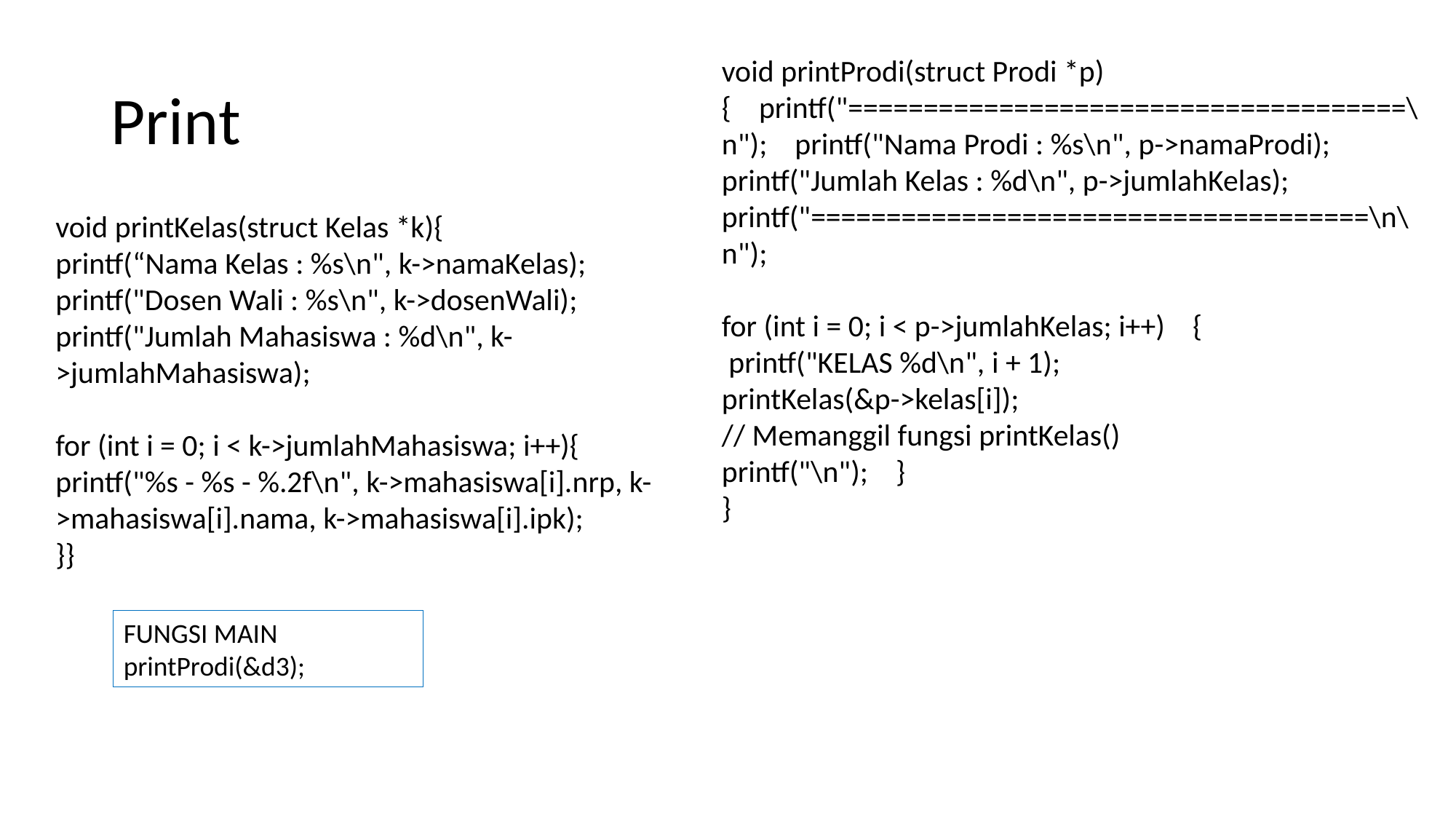

# Print
void printProdi(struct Prodi *p){    printf("=====================================\n");    printf("Nama Prodi : %s\n", p->namaProdi);    printf("Jumlah Kelas : %d\n", p->jumlahKelas);    printf("=====================================\n\n");

for (int i = 0; i < p->jumlahKelas; i++)    {
 printf("KELAS %d\n", i + 1);
printKelas(&p->kelas[i]);
// Memanggil fungsi printKelas()
printf("\n");    }
}
void printKelas(struct Kelas *k){
printf(“Nama Kelas : %s\n", k->namaKelas);
printf("Dosen Wali : %s\n", k->dosenWali);
printf("Jumlah Mahasiswa : %d\n", k->jumlahMahasiswa);

for (int i = 0; i < k->jumlahMahasiswa; i++){
printf("%s - %s - %.2f\n", k->mahasiswa[i].nrp, k->mahasiswa[i].nama, k->mahasiswa[i].ipk);
}}
FUNGSI MAIN
printProdi(&d3);